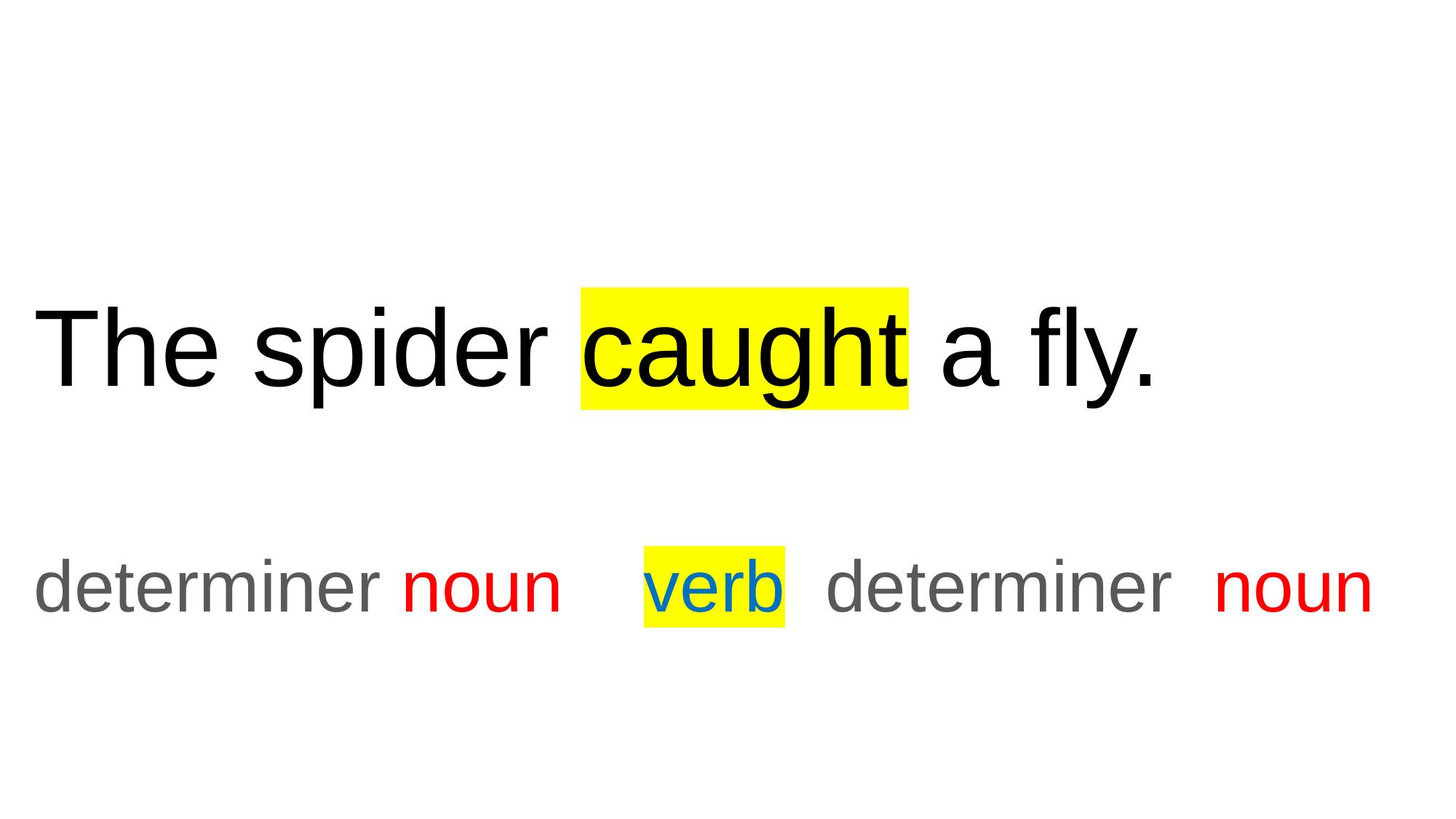

The spider caught a fly.

determiner noun    verb  determiner  noun